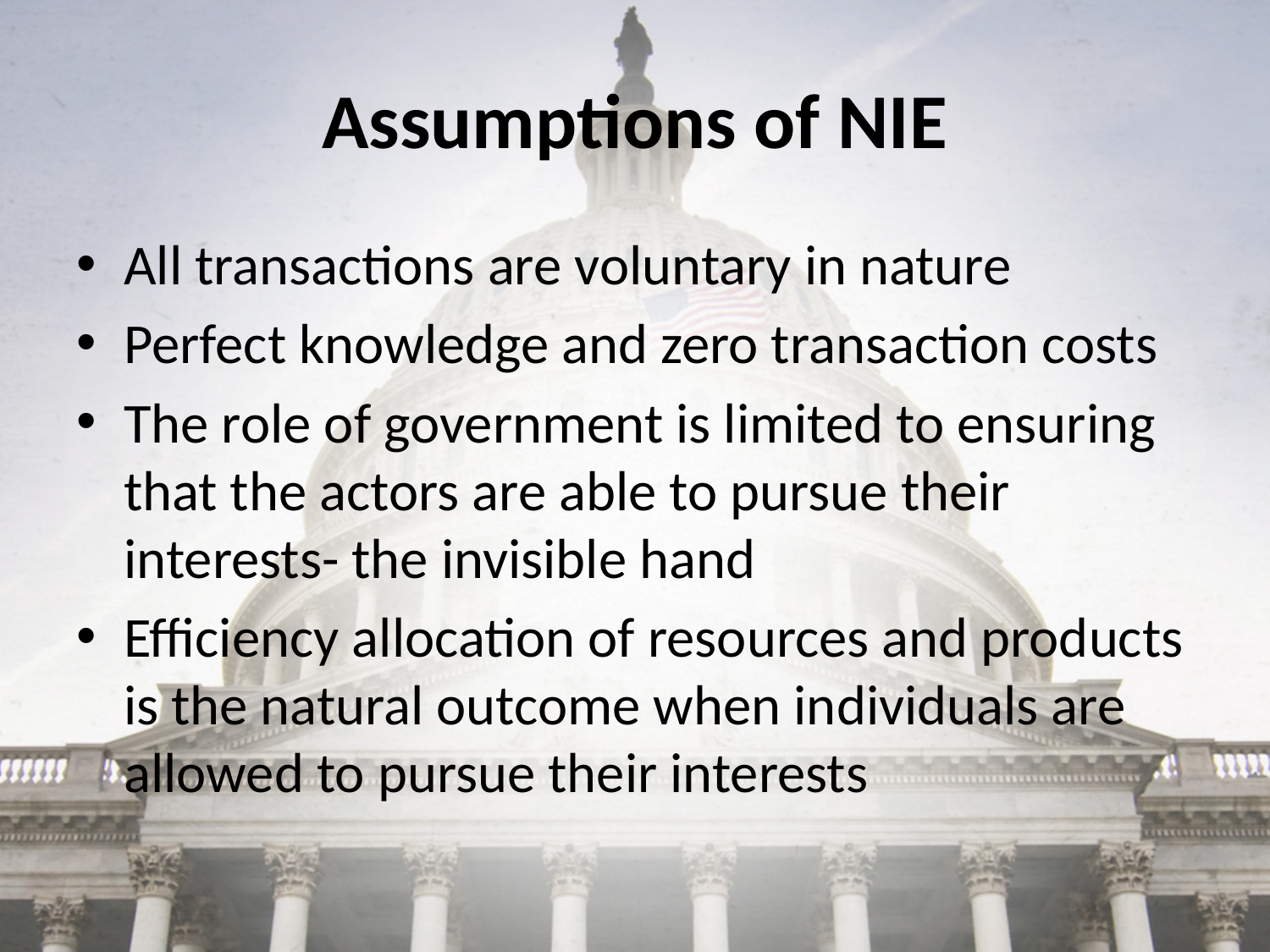

# Assumptions of NIE
All transactions are voluntary in nature
Perfect knowledge and zero transaction costs
The role of government is limited to ensuring that the actors are able to pursue their interests- the invisible hand
Efficiency allocation of resources and products is the natural outcome when individuals are allowed to pursue their interests